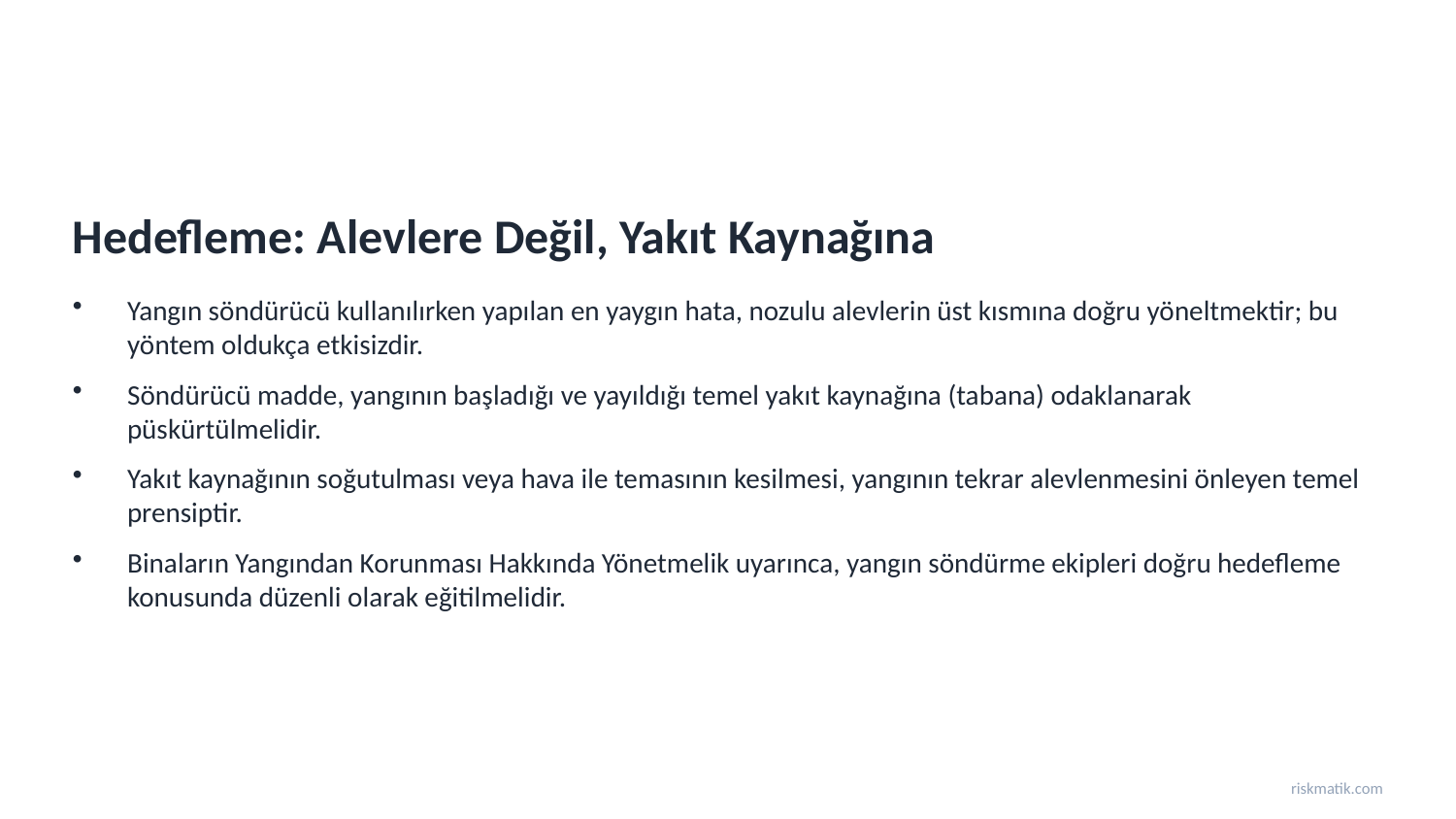

Hedefleme: Alevlere Değil, Yakıt Kaynağına
Yangın söndürücü kullanılırken yapılan en yaygın hata, nozulu alevlerin üst kısmına doğru yöneltmektir; bu yöntem oldukça etkisizdir.
Söndürücü madde, yangının başladığı ve yayıldığı temel yakıt kaynağına (tabana) odaklanarak püskürtülmelidir.
Yakıt kaynağının soğutulması veya hava ile temasının kesilmesi, yangının tekrar alevlenmesini önleyen temel prensiptir.
Binaların Yangından Korunması Hakkında Yönetmelik uyarınca, yangın söndürme ekipleri doğru hedefleme konusunda düzenli olarak eğitilmelidir.
riskmatik.com